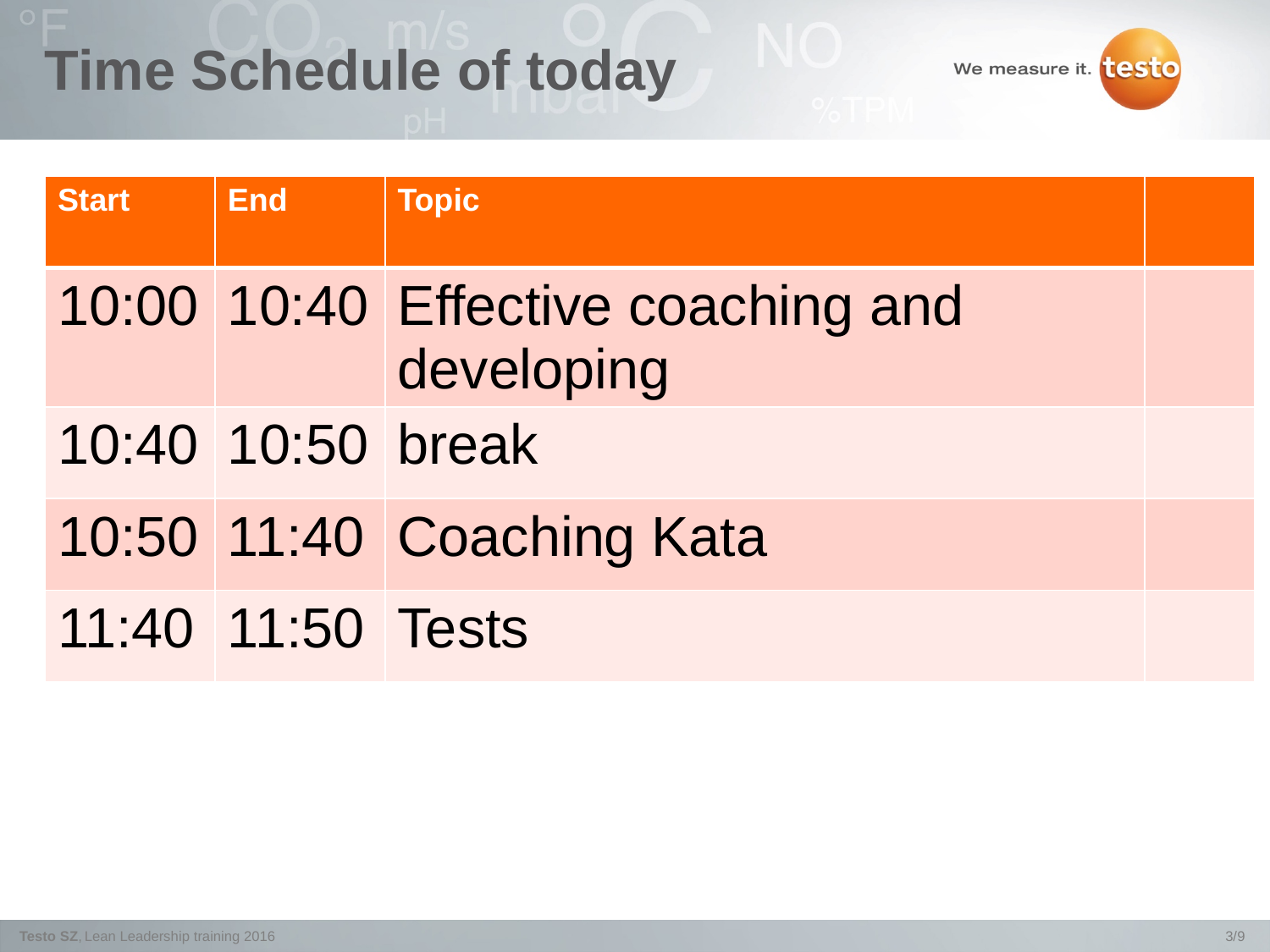

Time Schedule of today
| Start | End | Topic |  |
| --- | --- | --- | --- |
| 10:00 | 10:40 | Effective coaching and developing |  |
| 10:40 | 10:50 | break |  |
| 10:50 | 11:40 | Coaching Kata |  |
| 11:40 | 11:50 | Tests |  |